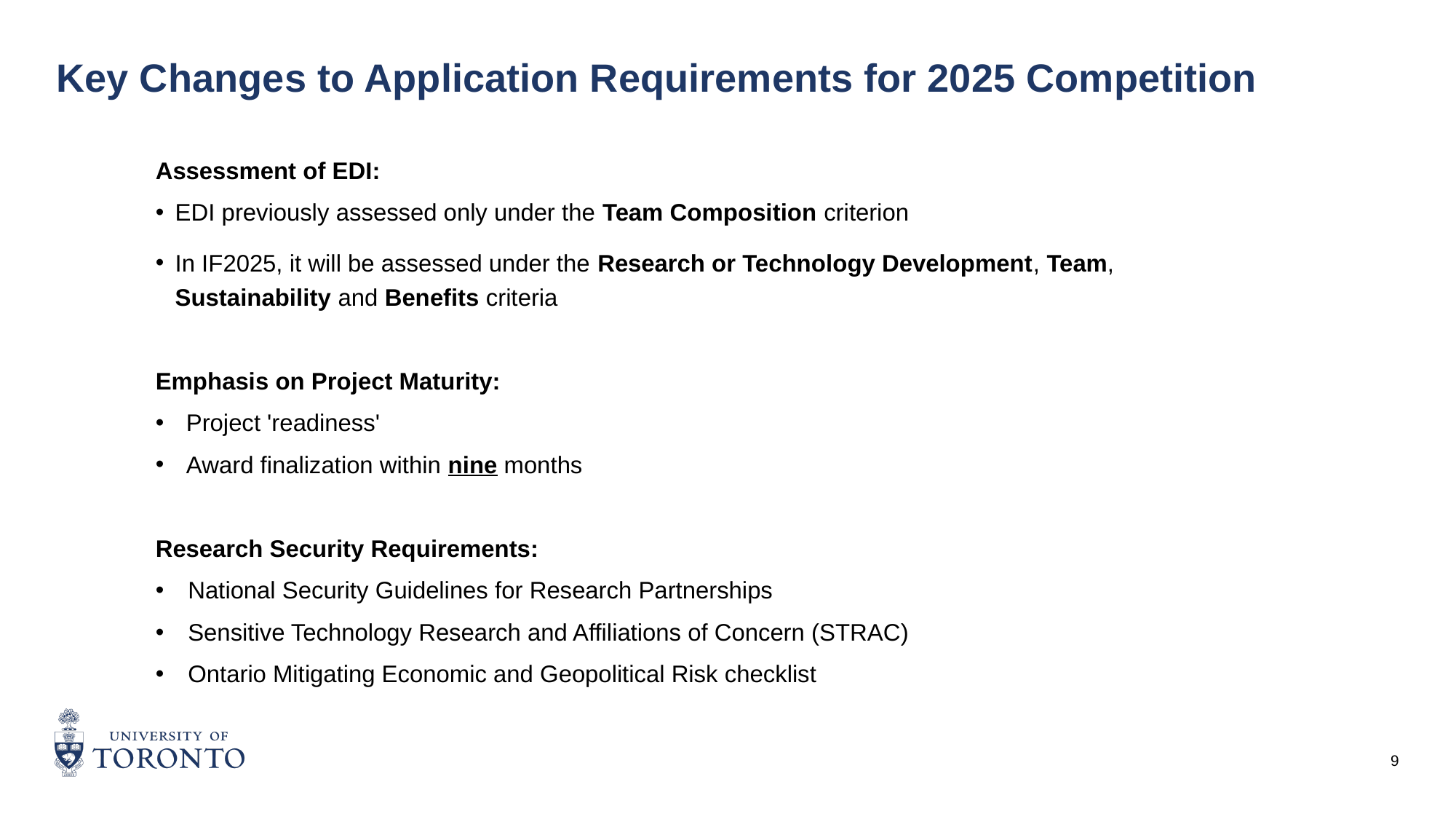

# Key Changes to Application Requirements for 2025 Competition
Assessment of EDI:
EDI previously assessed only under the Team Composition criterion
In IF2025, it will be assessed under the Research or Technology Development, Team, Sustainability and Benefits criteria

Emphasis on Project Maturity:
Project 'readiness'
Award finalization within nine months

Research Security Requirements:
National Security Guidelines for Research Partnerships
Sensitive Technology Research and Affiliations of Concern (STRAC)
Ontario Mitigating Economic and Geopolitical Risk checklist
9